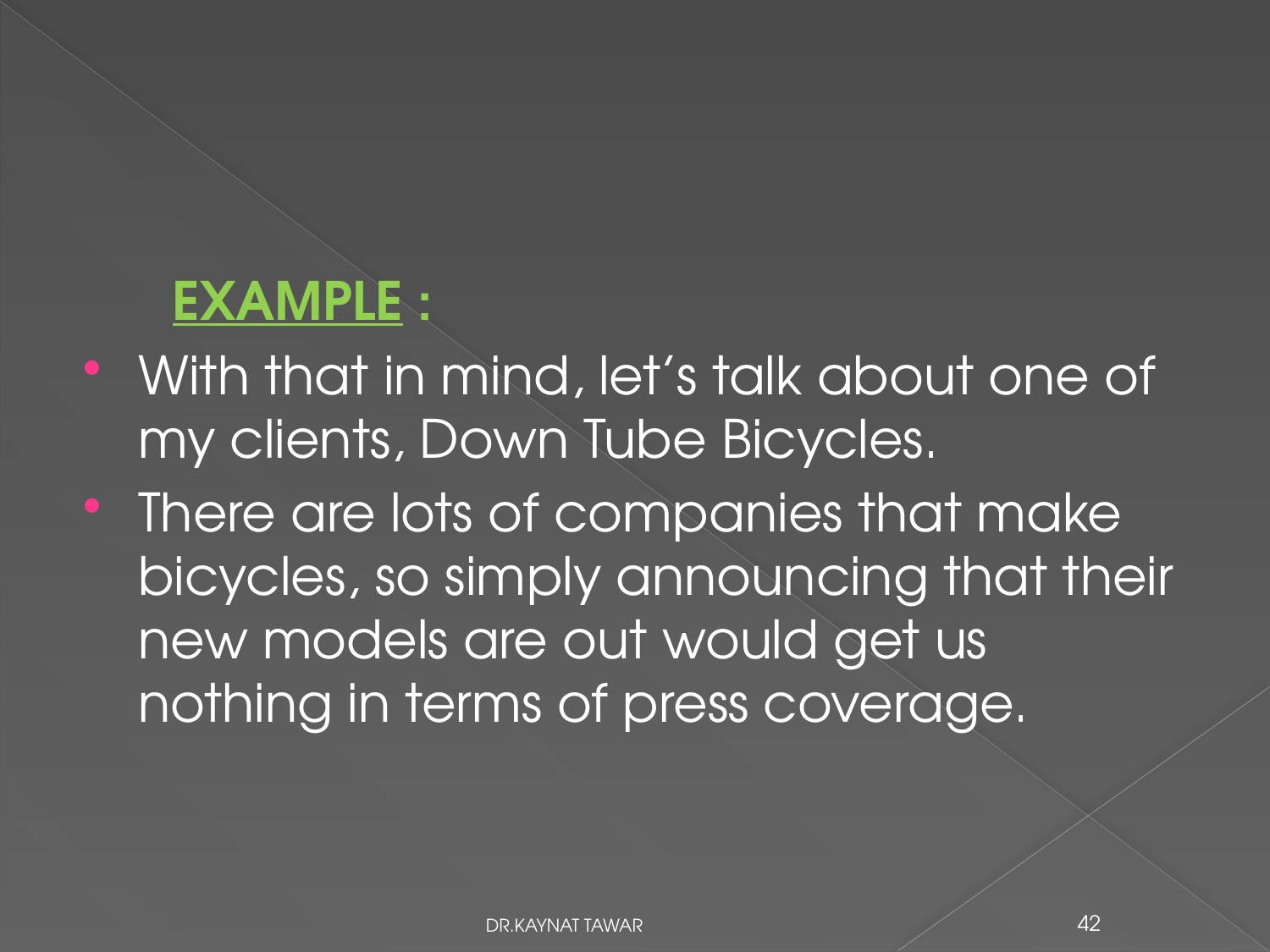

#
      EXAMPLE :
With that in mind, let’s talk about one of my clients, Down Tube Bicycles.
There are lots of companies that make bicycles, so simply announcing that their new models are out would get us nothing in terms of press coverage.
DR.KAYNAT TAWAR
42